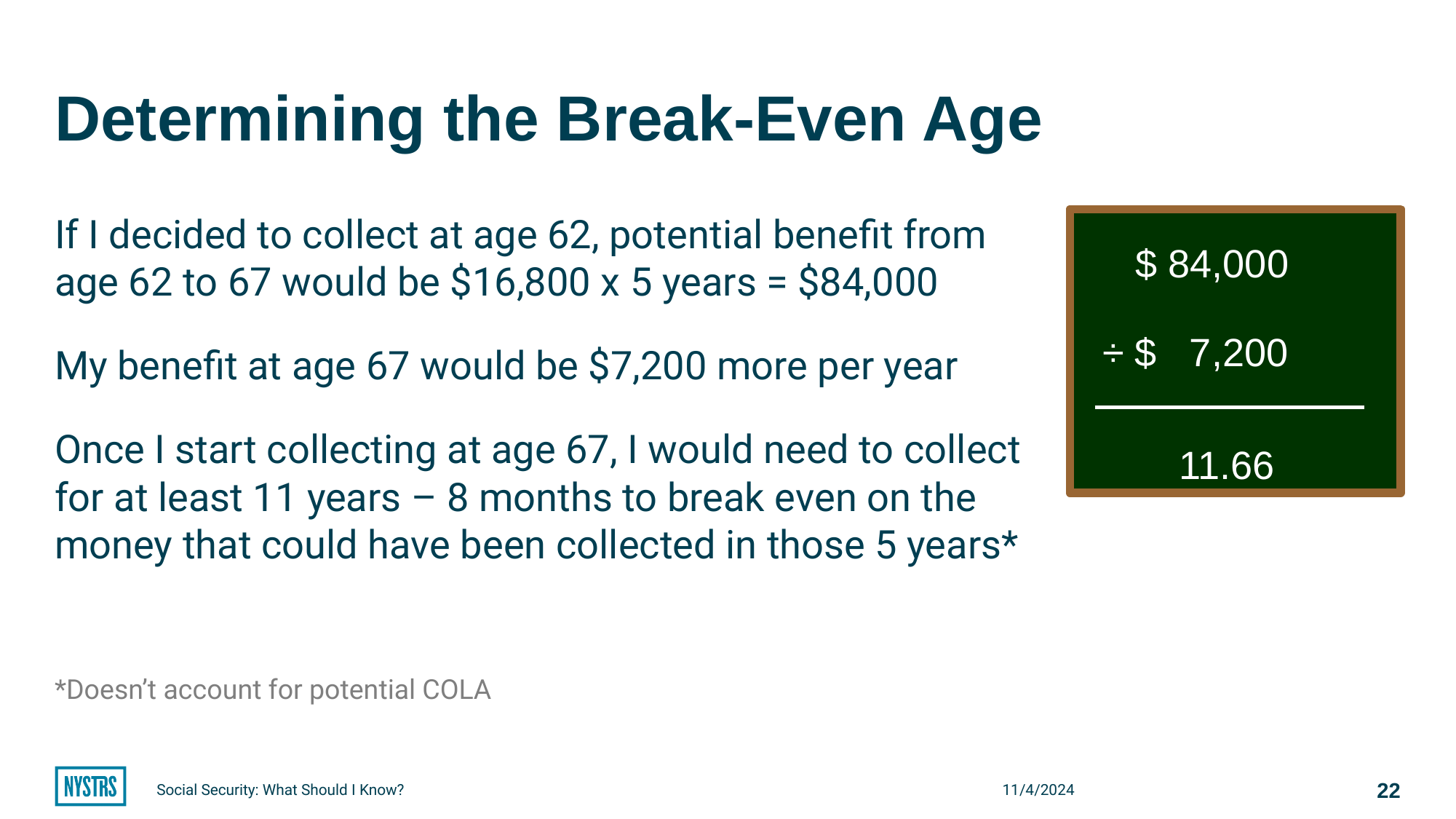

# Determining the Break-Even Age
If I decided to collect at age 62, potential benefit from age 62 to 67 would be $16,800 x 5 years = $84,000
My benefit at age 67 would be $7,200 more per year
Once I start collecting at age 67, I would need to collect for at least 11 years – 8 months to break even on the money that could have been collected in those 5 years*

*Doesn’t account for potential COLA
    $ 84,000
 ÷ $   7,200
        11.66
Social Security: What Should I Know?
11/4/2024
22